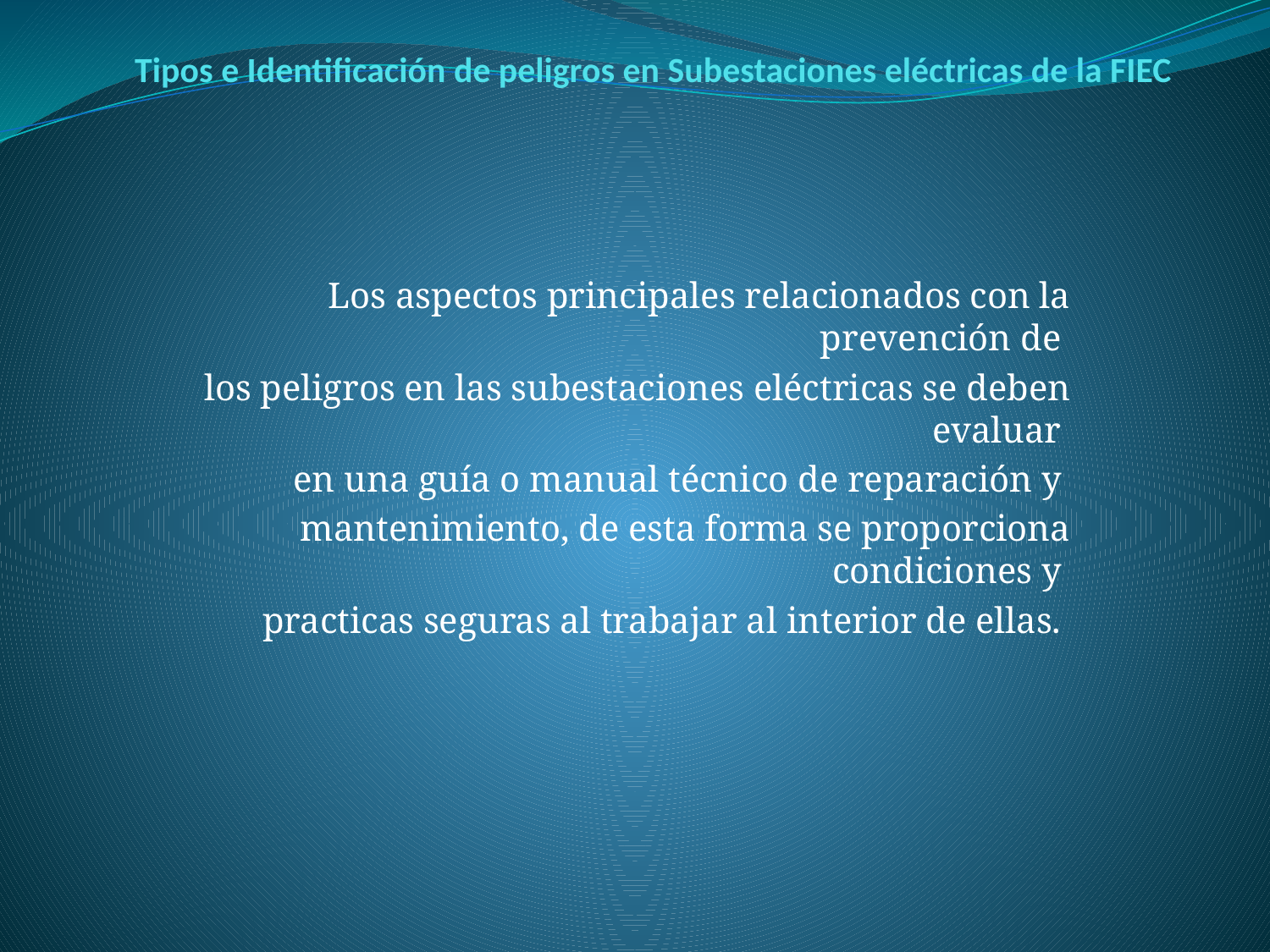

# Tipos e Identificación de peligros en Subestaciones eléctricas de la FIEC

Los aspectos principales relacionados con la prevención de
los peligros en las subestaciones eléctricas se deben evaluar
en una guía o manual técnico de reparación y
mantenimiento, de esta forma se proporciona condiciones y
practicas seguras al trabajar al interior de ellas.